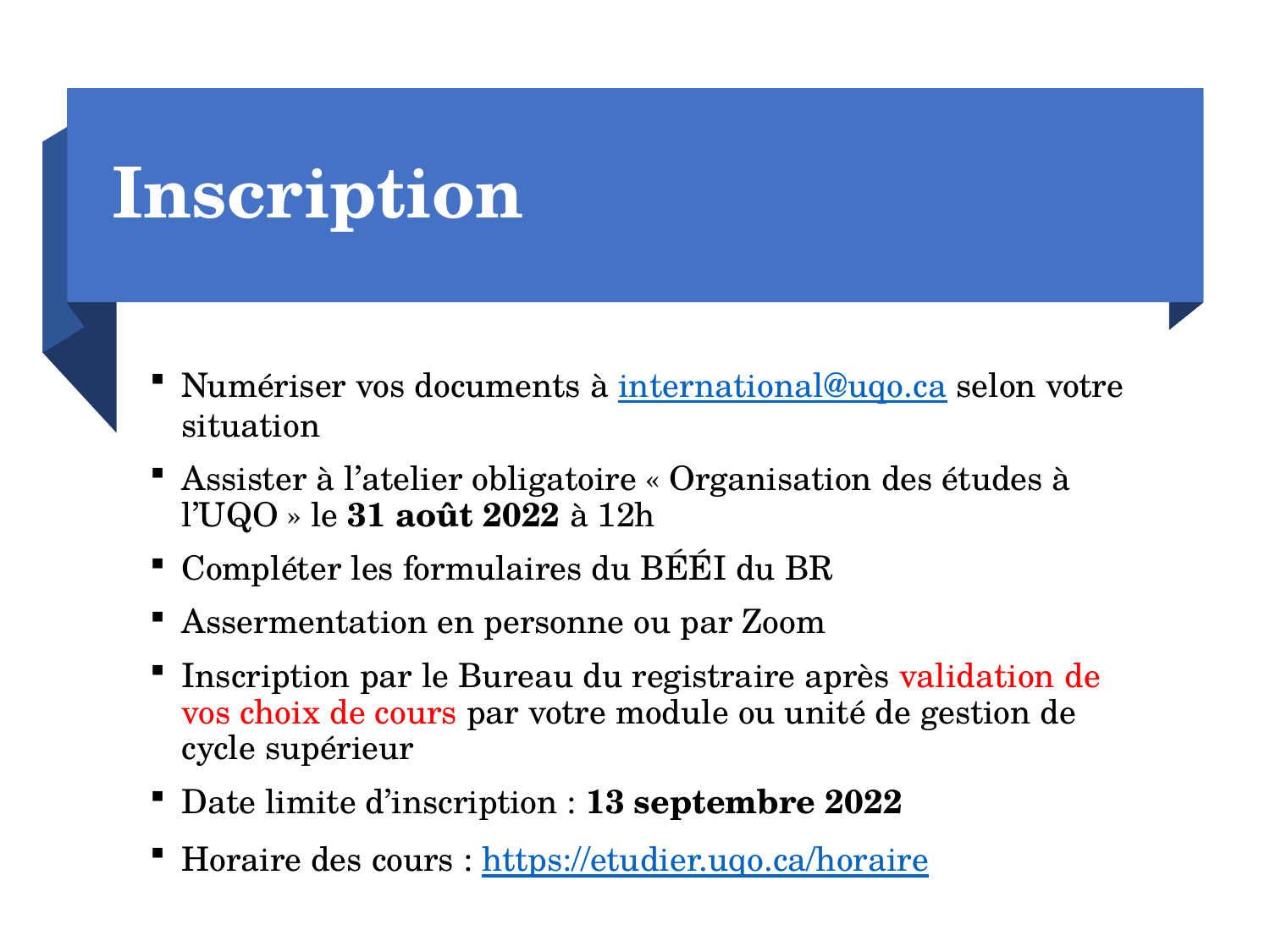

# Inscription

Numériser vos documents à international@uqo.ca selon votre situation
Assister à l’atelier obligatoire « Organisation des études à l’UQO » le 31 août 2022 à 12h
Compléter les formulaires du BÉÉI du BR
Assermentation en personne ou par Zoom
Inscription par le Bureau du registraire après validation de vos choix de cours par votre module ou unité de gestion de cycle supérieur
Date limite d’inscription : 13 septembre 2022
Horaire des cours : https://etudier.uqo.ca/horaire